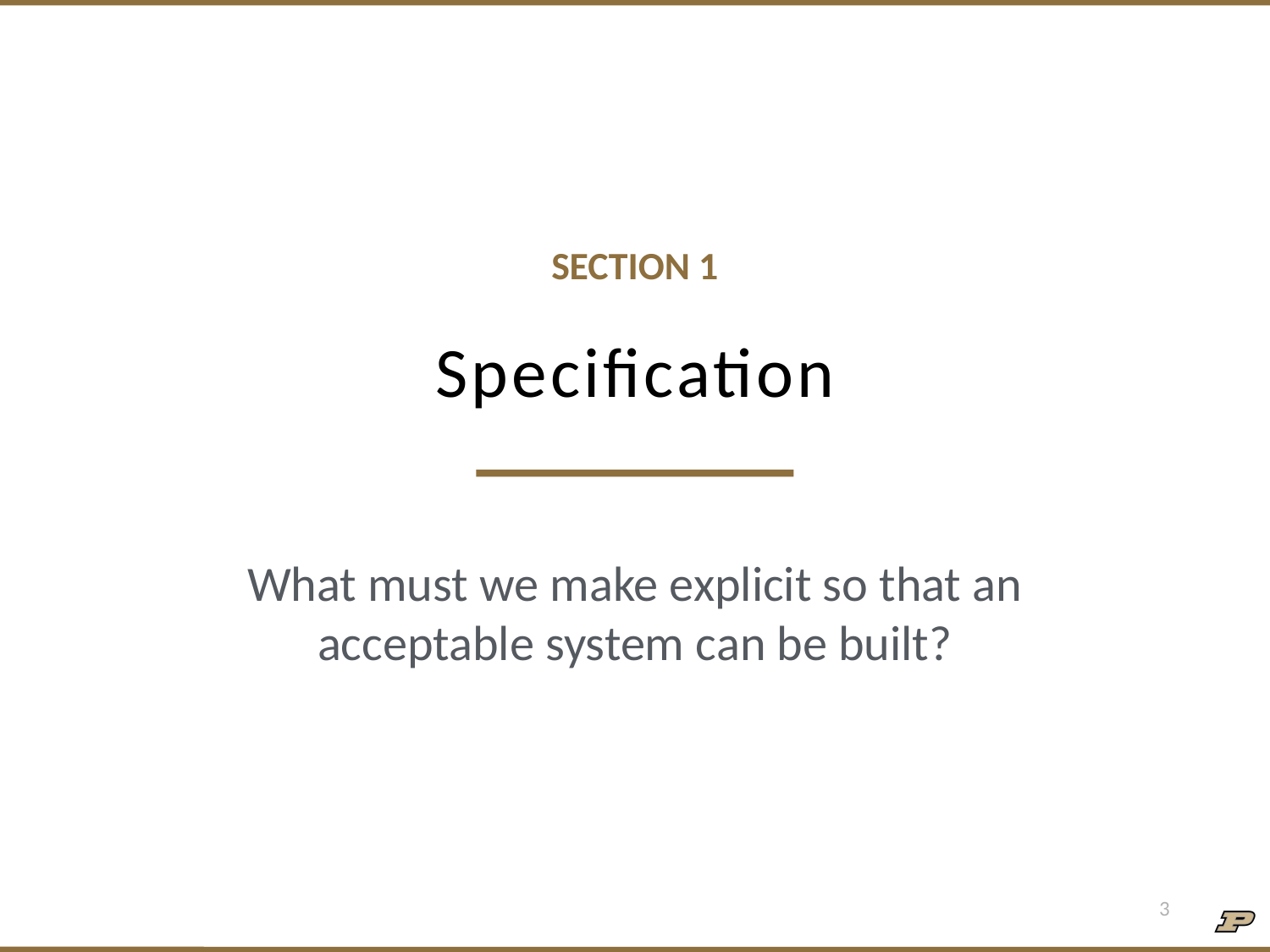

SECTION 1
# Specification

What must we make explicit so that an acceptable system can be built?
3